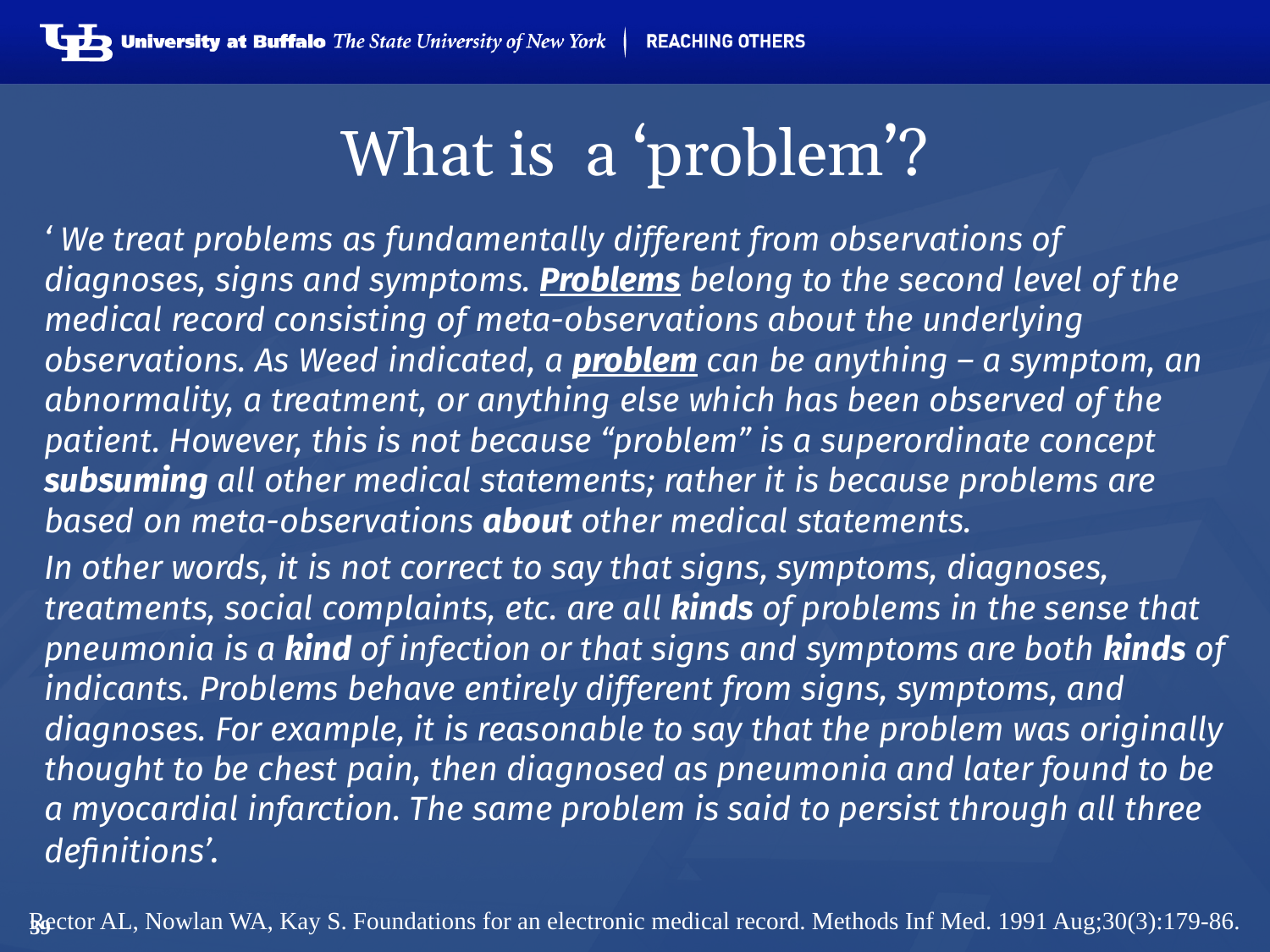

# What is  a ‘problem’?
‘ We treat problems as fundamentally different from observations of diagnoses, signs and symptoms. Problems belong to the second level of the medical record consisting of meta-observations about the underlying observations. As Weed indicated, a problem can be anything – a symptom, an abnormality, a treatment, or anything else which has been observed of the patient. However, this is not because “problem” is a superordinate concept subsuming all other medical statements; rather it is because problems are based on meta-observations about other medical statements.
In other words, it is not correct to say that signs, symptoms, diagnoses, treatments, social complaints, etc. are all kinds of problems in the sense that pneumonia is a kind of infection or that signs and symptoms are both kinds of indicants. Problems behave entirely different from signs, symptoms, and diagnoses. For example, it is reasonable to say that the problem was originally thought to be chest pain, then diagnosed as pneumonia and later found to be a myocardial infarction. The same problem is said to persist through all three definitions’.
Rector AL, Nowlan WA, Kay S. Foundations for an electronic medical record. Methods Inf Med. 1991 Aug;30(3):179-86.
39